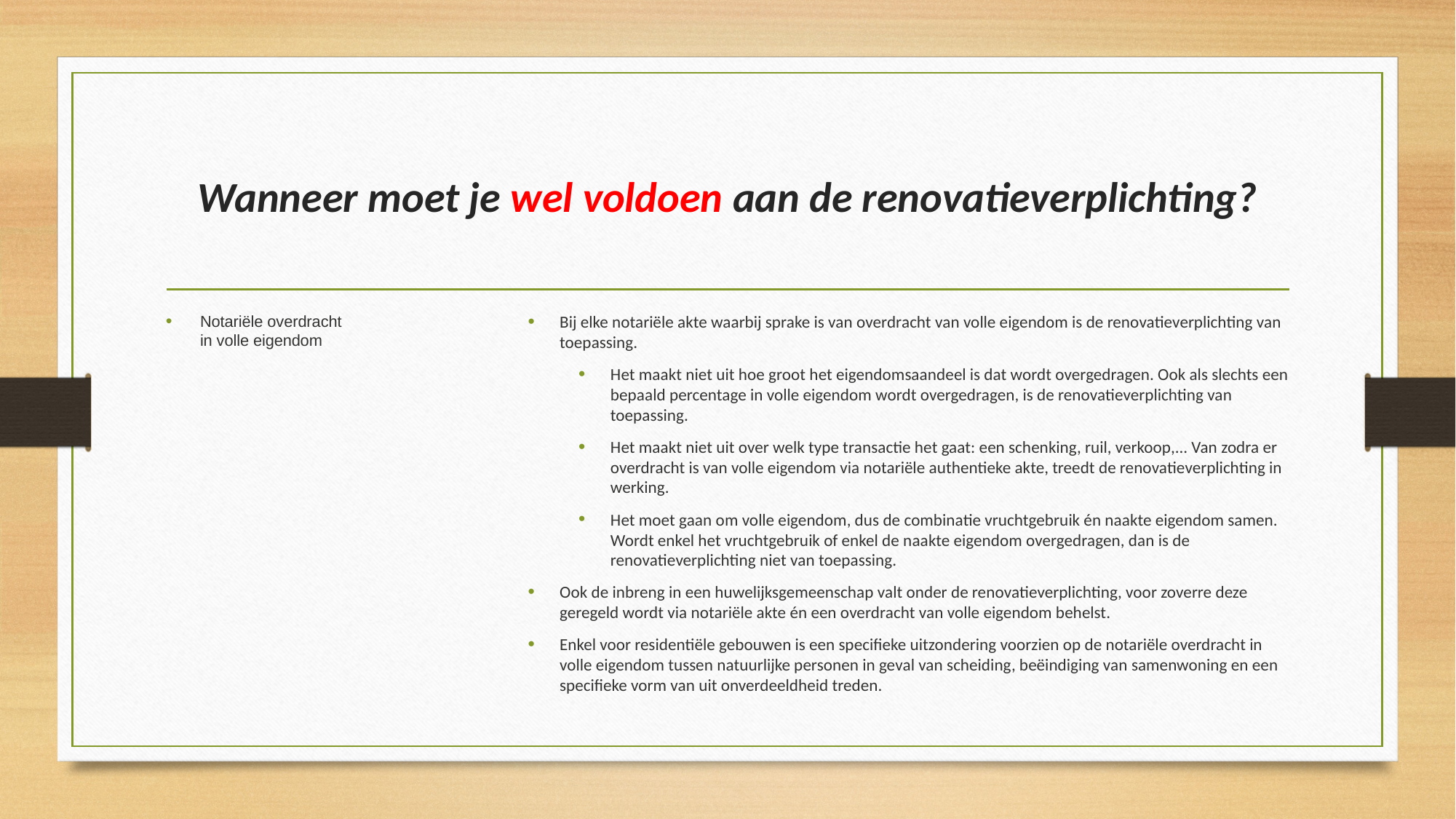

# Wanneer moet je wel voldoen aan de renovatieverplichting?
Notariële overdracht
in volle eigendom

Bij elke notariële akte waarbij sprake is van overdracht van volle eigendom is de renovatieverplichting van toepassing.
Het maakt niet uit hoe groot het eigendomsaandeel is dat wordt overgedragen. Ook als slechts een bepaald percentage in volle eigendom wordt overgedragen, is de renovatieverplichting van toepassing.
Het maakt niet uit over welk type transactie het gaat: een schenking, ruil, verkoop,... Van zodra er overdracht is van volle eigendom via notariële authentieke akte, treedt de renovatieverplichting in werking.
Het moet gaan om volle eigendom, dus de combinatie vruchtgebruik én naakte eigendom samen. Wordt enkel het vruchtgebruik of enkel de naakte eigendom overgedragen, dan is de renovatieverplichting niet van toepassing.
Ook de inbreng in een huwelijksgemeenschap valt onder de renovatieverplichting, voor zoverre deze geregeld wordt via notariële akte én een overdracht van volle eigendom behelst.
Enkel voor residentiële gebouwen is een specifieke uitzondering voorzien op de notariële overdracht in volle eigendom tussen natuurlijke personen in geval van scheiding, beëindiging van samenwoning en een specifieke vorm van uit onverdeeldheid treden.